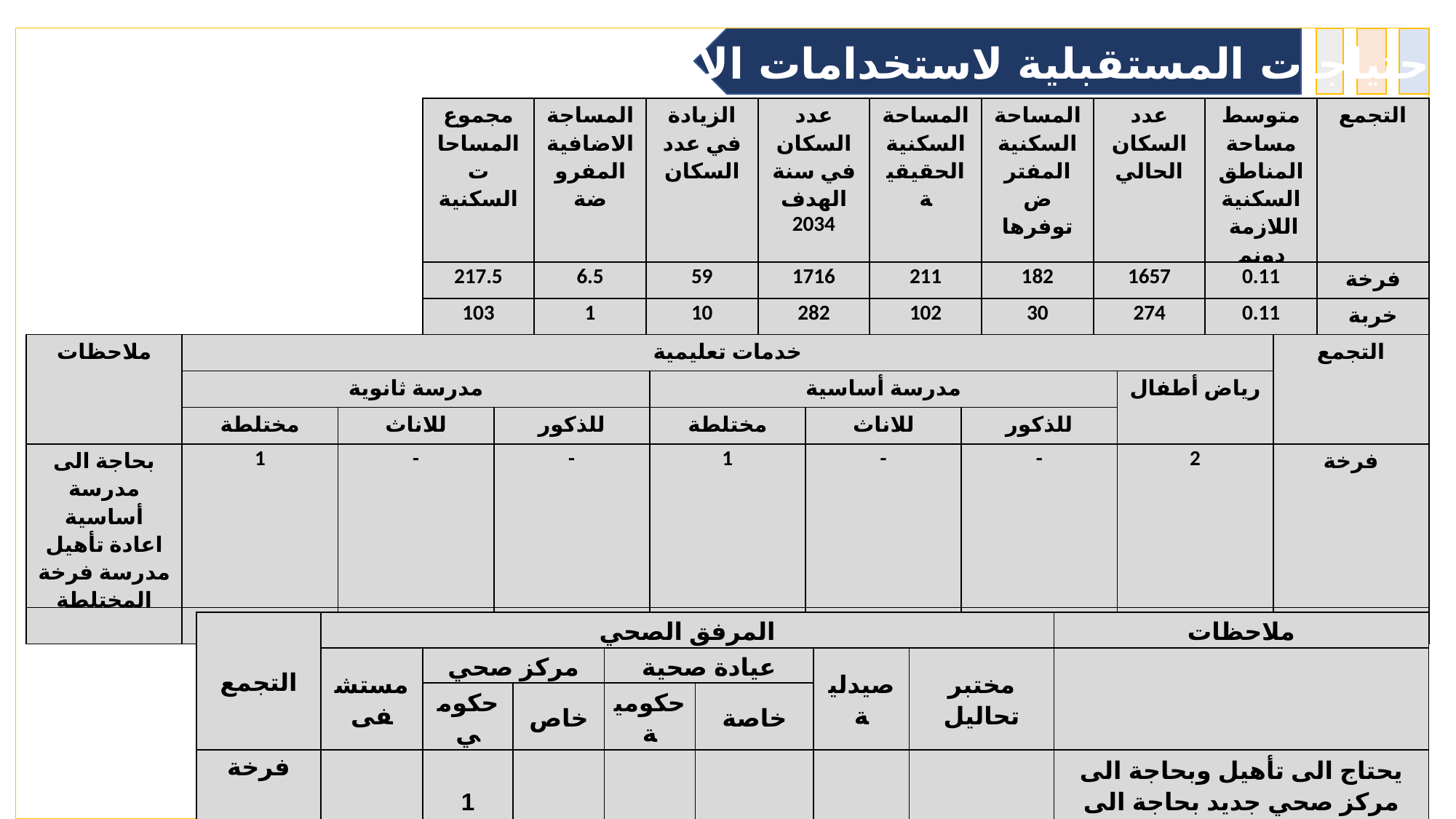

الاحتياجات المستقبلية لاستخدامات الاراضي

التوجه الثاني
| مجموع المساحات السكنية | المساجة الاضافية المفروضة | الزيادة في عدد السكان | عدد السكان في سنة الهدف 2034 | المساحة السكنية الحقيقية | المساحة السكنية المفترض توفرها | عدد السكان الحالي | متوسط مساحة المناطق السكنية اللازمة دونم | التجمع |
| --- | --- | --- | --- | --- | --- | --- | --- | --- |
| 217.5 | 6.5 | 59 | 1716 | 211 | 182 | 1657 | 0.11 | فرخة |
| 103 | 1 | 10 | 282 | 102 | 30 | 274 | 0.11 | خربة قيس |
| ملاحظات | خدمات تعليمية |  |  |  |  |  |  | التجمع |
| --- | --- | --- | --- | --- | --- | --- | --- | --- |
|  | مدرسة ثانوية |  |  | مدرسة أساسية |  |  | رياض أطفال |  |
|  | مختلطة | للاناث | للذكور | مختلطة | للاناث | للذكور |  |  |
| بحاجة الى مدرسة أساسية اعادة تأهيل مدرسة فرخة المختلطة | 1 | - | - | 1 | - | - | 2 | فرخة |
|  | - | - | - | 1 | - | - | 1 | خربة قيس |
| التجمع | المرفق الصحي |  |  |  |  |  |  | ملاحظات |
| --- | --- | --- | --- | --- | --- | --- | --- | --- |
|  | مستشفى | مركز صحي |  | عيادة صحية |  | صيدلية | مختبر تحاليل |  |
|  |  | حكومي | خاص | حكومية | خاصة |  |  |  |
| فرخة |  | 1 |  |  |  |  |  | يحتاج الى تأهيل وبحاجة الى مركز صحي جديد بحاجة الى صيدلية |
| خربة قيس |  | - |  |  |  |  |  | يحتاج الى مركز صحي وصيدلية |